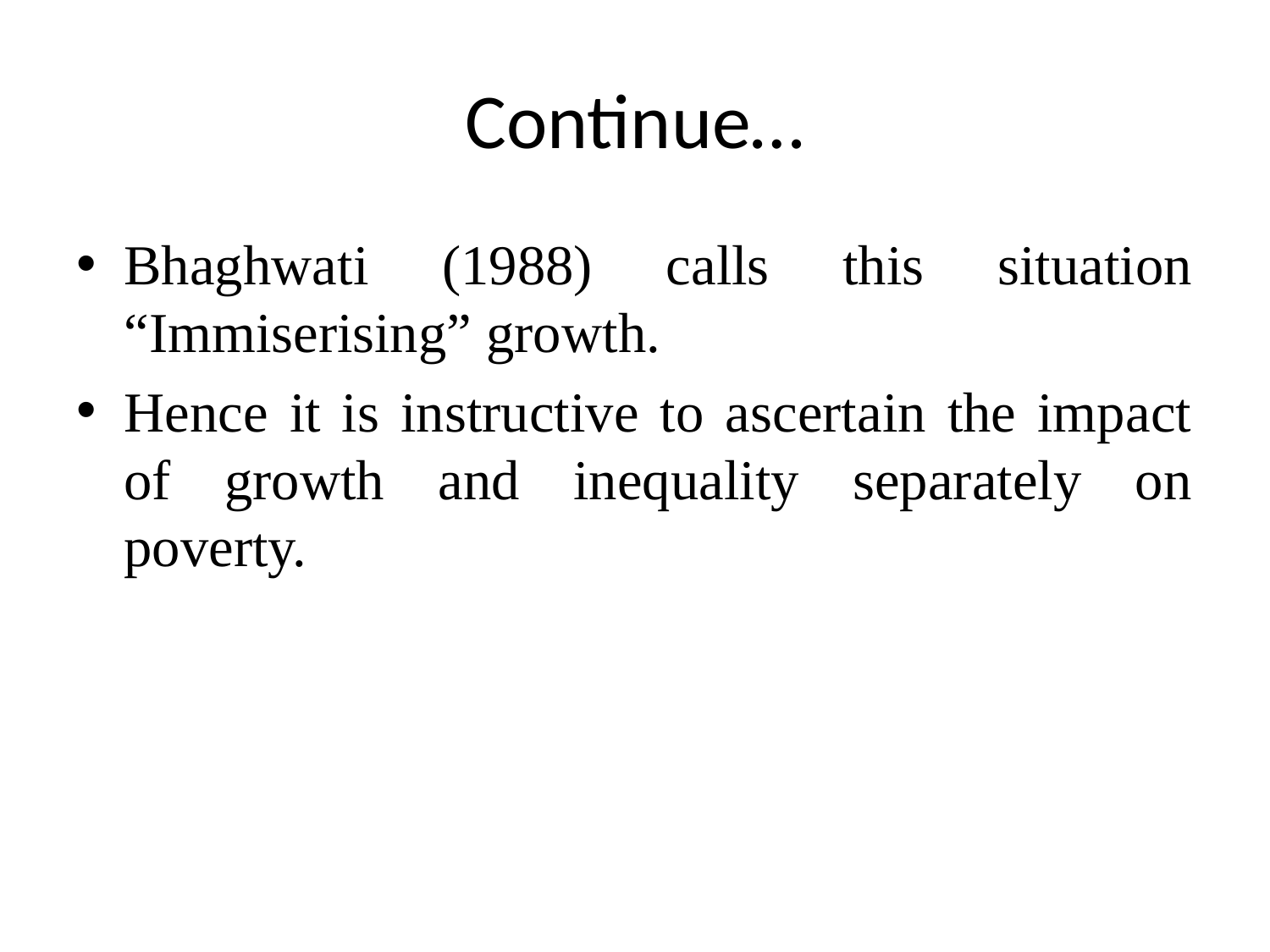

# Continue…
Bhaghwati (1988) calls this situation “Immiserising” growth.
Hence it is instructive to ascertain the impact of growth and inequality separately on poverty.